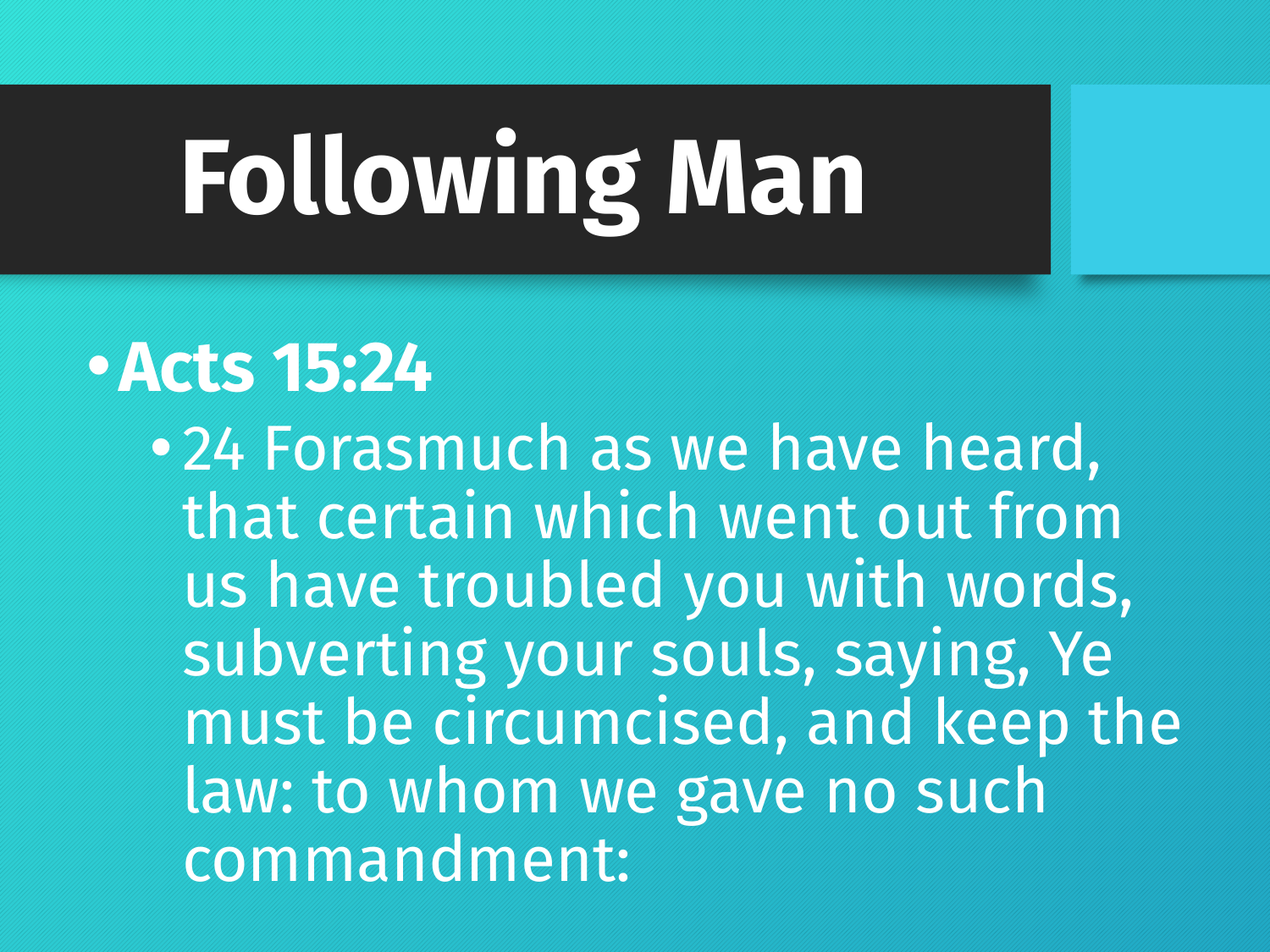

# Following Man
Acts 15:24
24 Forasmuch as we have heard, that certain which went out from us have troubled you with words, subverting your souls, saying, Ye must be circumcised, and keep the law: to whom we gave no such commandment: